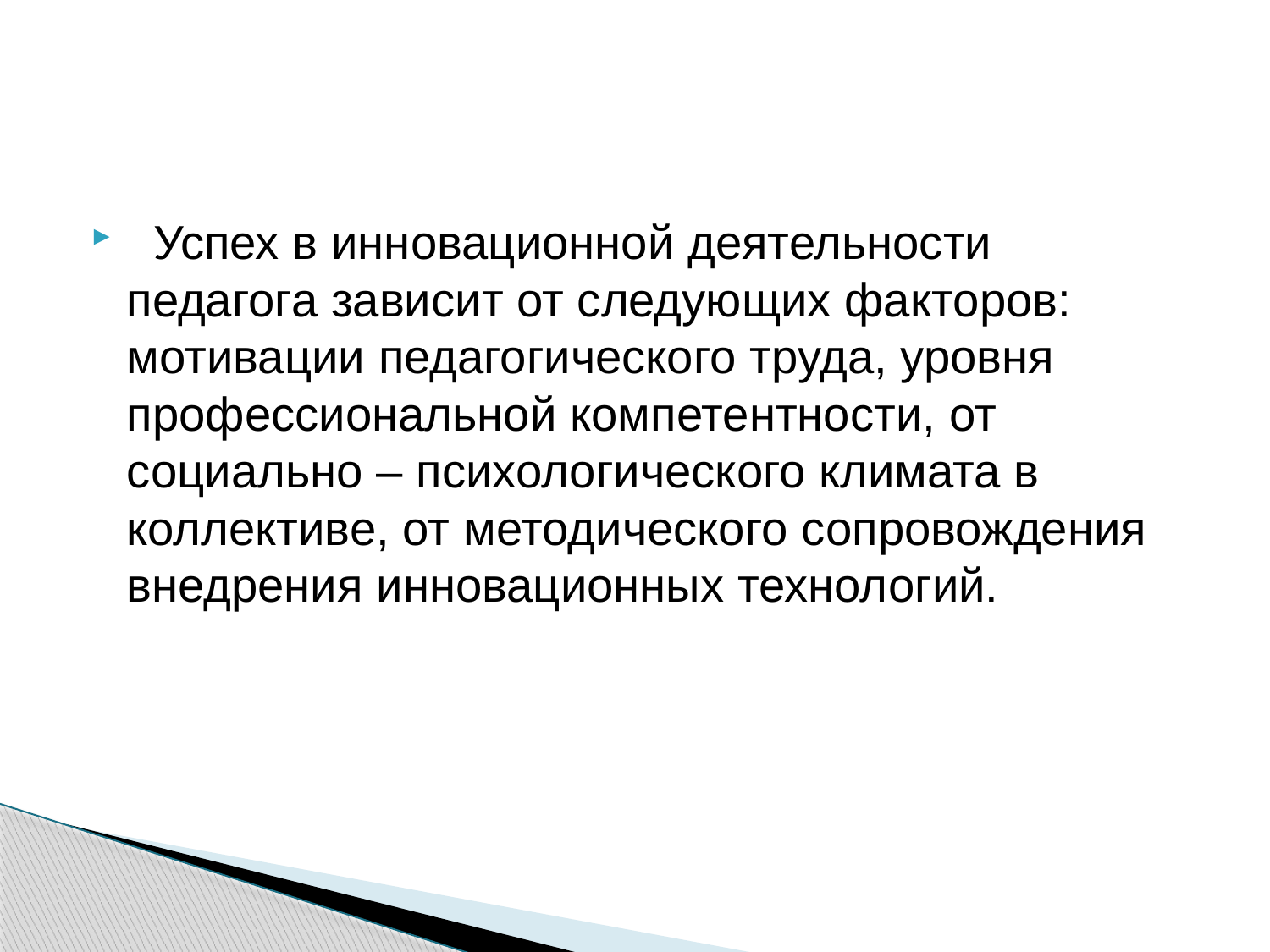

#
  Успех в инновационной деятельности педагога зависит от следующих факторов: мотивации педагогического труда, уровня профессиональной компетентности, от социально – психологического климата в коллективе, от методического сопровождения внедрения инновационных технологий.